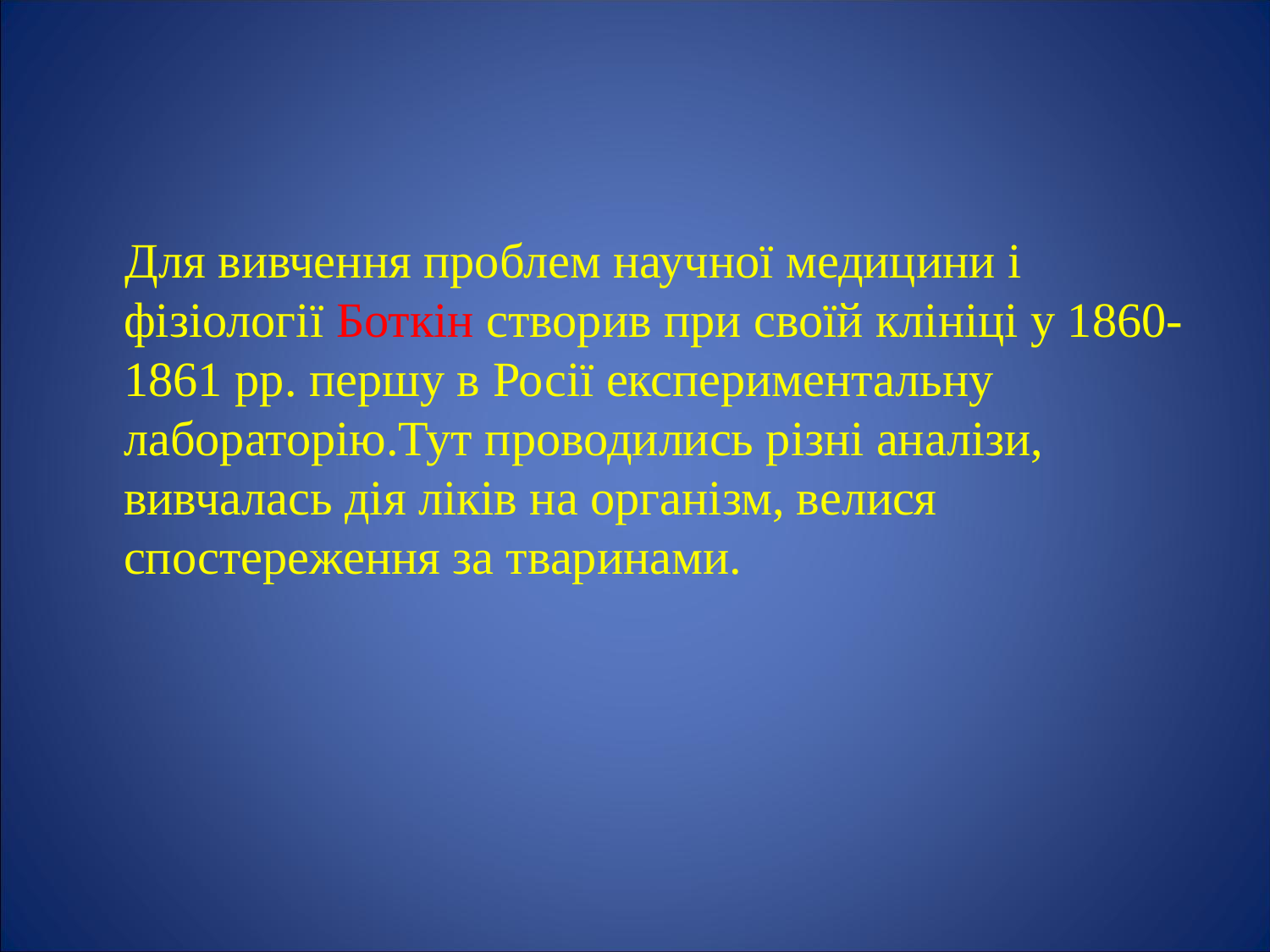

Для вивчення проблем научної медицини і фізіології Боткін створив при своїй клініці у 1860- 1861 рр. першу в Росії експериментальну лабораторію.Тут проводились різні аналізи, вивчалась дія ліків на організм, велися спостереження за тваринами.